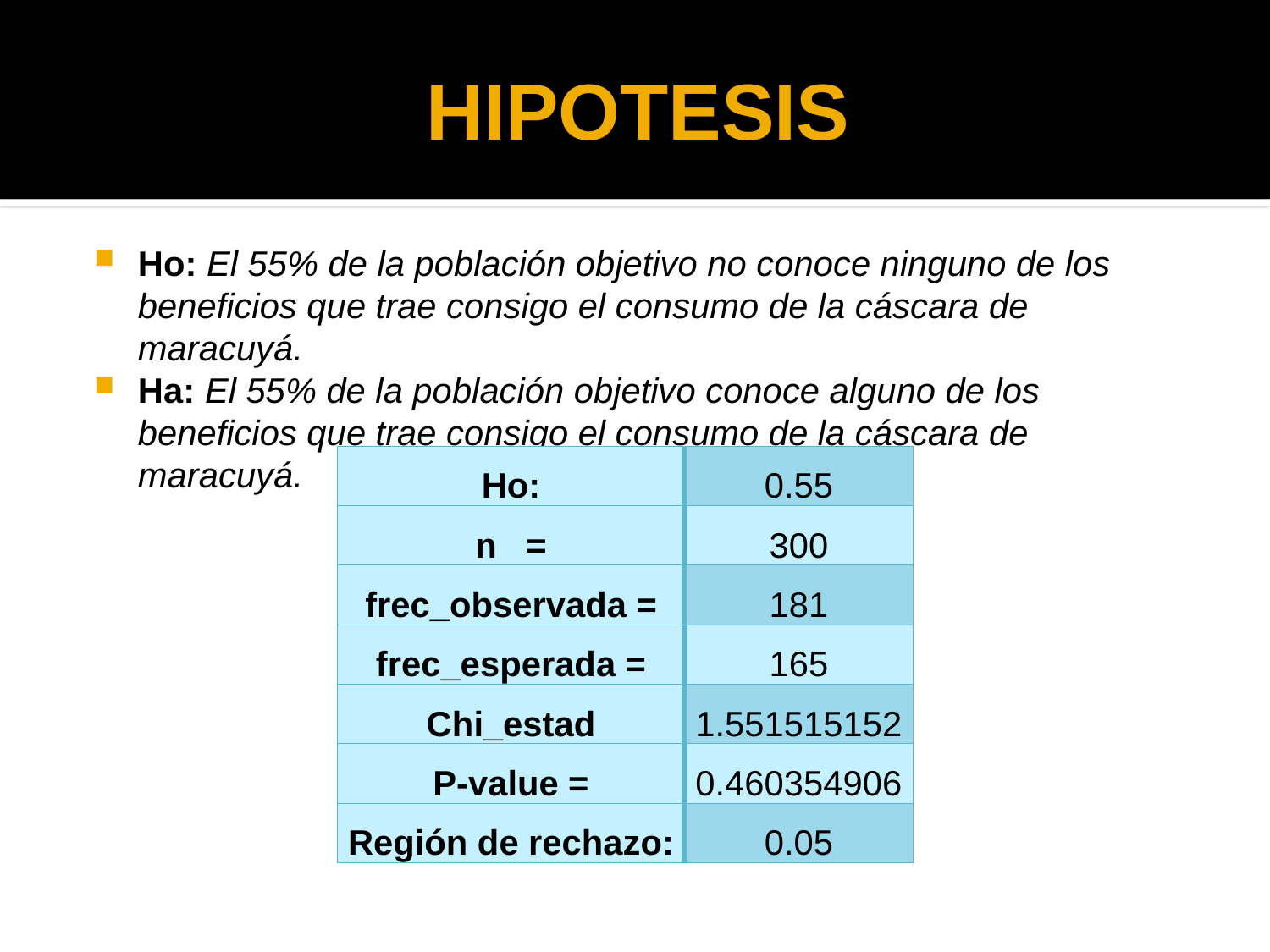

# HIPOTESIS
Ho: El 55% de la población objetivo no conoce ninguno de los beneficios que trae consigo el consumo de la cáscara de maracuyá.
Ha: El 55% de la población objetivo conoce alguno de los beneficios que trae consigo el consumo de la cáscara de maracuyá.

| Ho: | 0.55 |
| --- | --- |
| n = | 300 |
| frec\_observada = | 181 |
| frec\_esperada = | 165 |
| Chi\_estad | 1.551515152 |
| P-value = | 0.460354906 |
| Región de rechazo: | 0.05 |